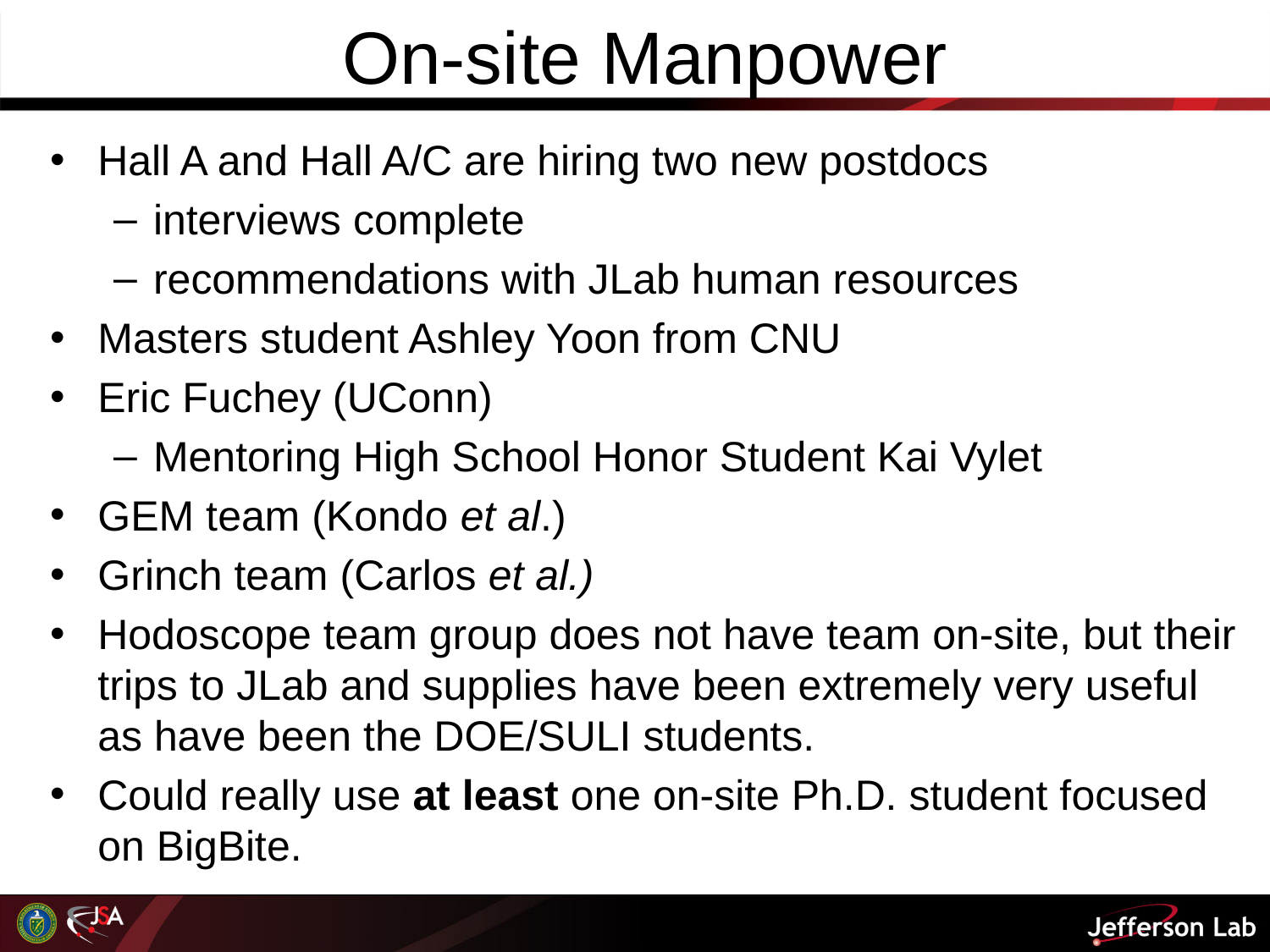

# On-site Manpower
Hall A and Hall A/C are hiring two new postdocs
interviews complete
recommendations with JLab human resources
Masters student Ashley Yoon from CNU
Eric Fuchey (UConn)
Mentoring High School Honor Student Kai Vylet
GEM team (Kondo et al.)
Grinch team (Carlos et al.)
Hodoscope team group does not have team on-site, but their trips to JLab and supplies have been extremely very useful as have been the DOE/SULI students.
Could really use at least one on-site Ph.D. student focused on BigBite.